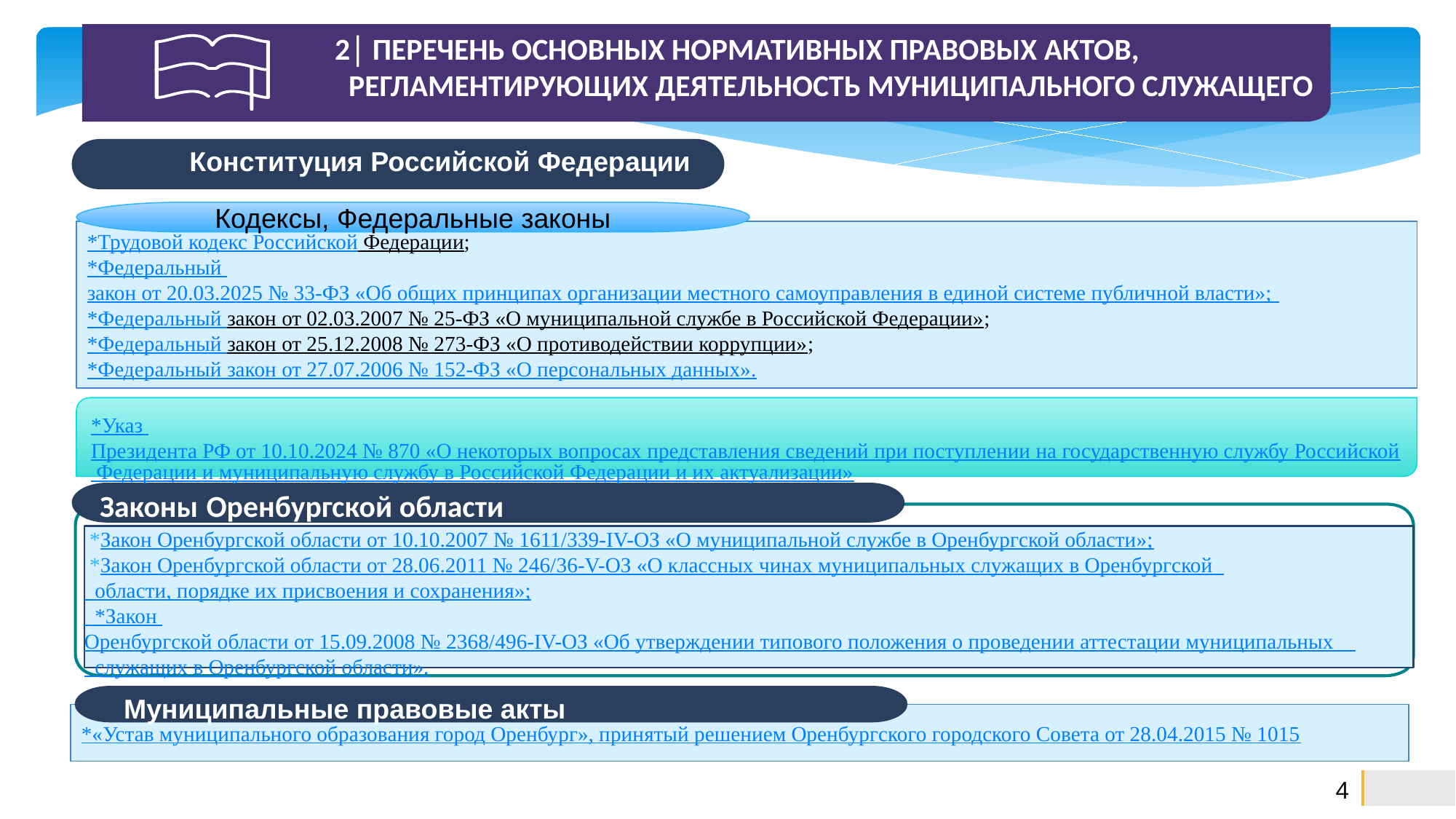

2│ ПЕРЕЧЕНЬ ОСНОВНЫХ НОРМАТИВНЫХ ПРАВОВЫХ АКТОВ,
                                     РЕГЛАМЕНТИРУЮЩИХ ДЕЯТЕЛЬНОСТЬ МУНИЦИПАЛЬНОГО СЛУЖАЩЕГО

              Конституция Российской Федерации
Кодексы, Федеральные законы
*Трудовой кодекс Российской Федерации;
*Федеральный закон от 20.03.2025 № 33-ФЗ «Об общих принципах организации местного самоуправления в единой системе публичной власти»;
*Федеральный закон от 02.03.2007 № 25-ФЗ «О муниципальной службе в Российской Федерации»;
*Федеральный закон от 25.12.2008 № 273-ФЗ «О противодействии коррупции»;
*Федеральный закон от 27.07.2006 № 152-ФЗ «О персональных данных».
*Указ Президента РФ от 10.10.2024 № 870 «О некоторых вопросах представления сведений при поступлении на государственную службу Российской Федерации и муниципальную службу в Российской Федерации и их актуализации»

Законы Оренбургской области

 *Закон Оренбургской области от 10.10.2007 № 1611/339-IV-ОЗ «О муниципальной службе в Оренбургской области»;
 *Закон Оренбургской области от 28.06.2011 № 246/36-V-ОЗ «О классных чинах муниципальных служащих в Оренбургской
  области, порядке их присвоения и сохранения»;
  *Закон Оренбургской области от 15.09.2008 № 2368/496-IV-ОЗ «Об утверждении типового положения о проведении аттестации муниципальных
  служащих в Оренбургской области».

     Муниципальные правовые акты
*«Устав муниципального образования город Оренбург», принятый решением Оренбургского городского Совета от 28.04.2015 № 1015
4